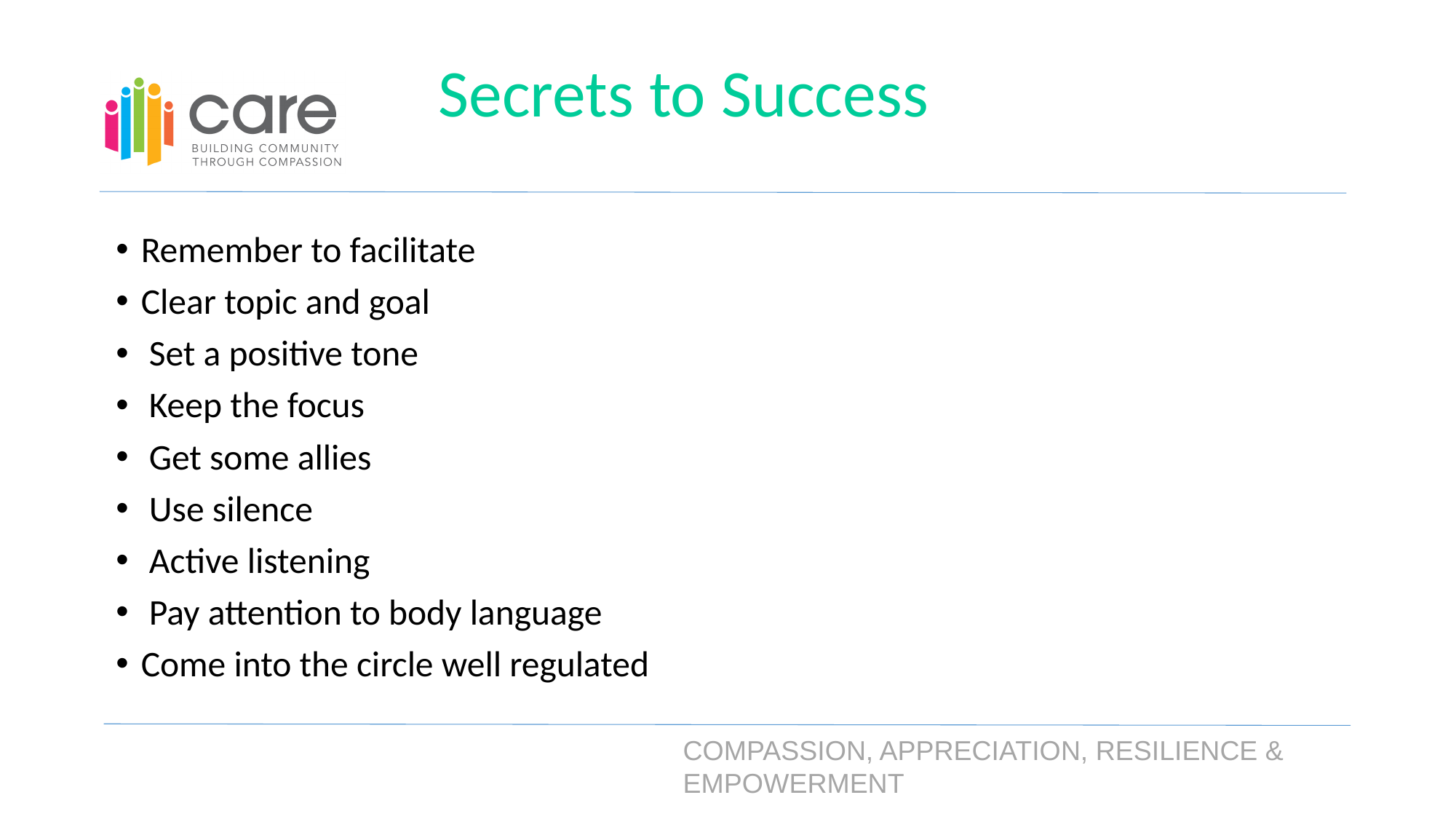

# Secrets to Success
Remember to facilitate
Clear topic and goal
 Set a positive tone
 Keep the focus
 Get some allies
 Use silence
 Active listening
 Pay attention to body language
Come into the circle well regulated